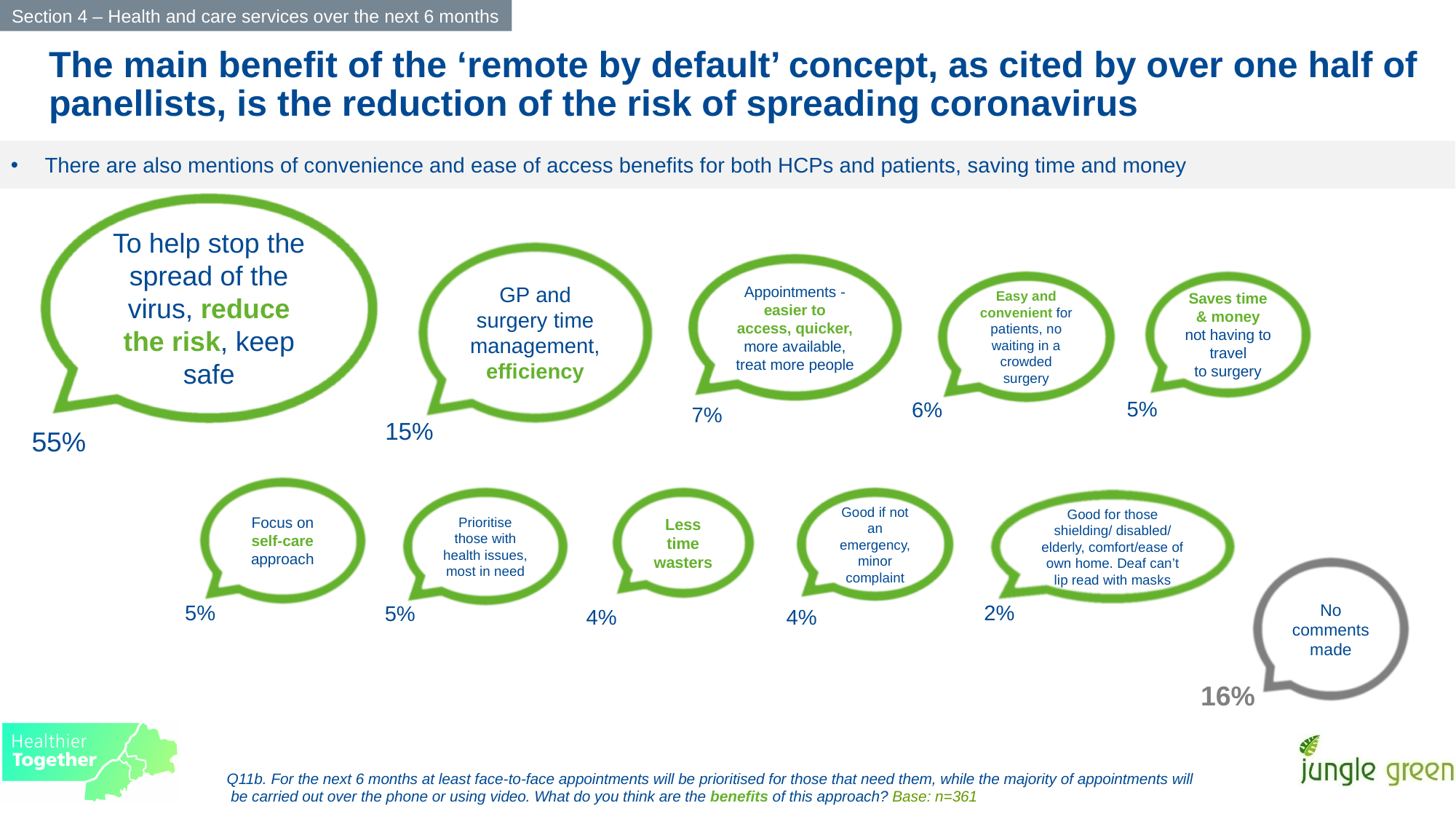

Section 4 – Health and care services over the next 6 months

The main benefit of the ‘remote by default’ concept, as cited by over one half of panellists, is the reduction of the risk of spreading coronavirus
There are also mentions of convenience and ease of access benefits for both HCPs and patients, saving time and money
To help stop the spread of the virus, reduce the risk, keep safe
GP and surgery time
management, efficiency
Appointments - easier to
access, quicker, more available, treat more people
Easy and convenient for patients, no waiting in a crowded surgery
Saves time & money not having to travel
to surgery
5%
6%
7%
15%
55%
Focus on self-care approach
Less time wasters
Good if not an emergency, minor complaint
Prioritise those with health issues, most in need
Good for those shielding/ disabled/ elderly, comfort/ease of own home. Deaf can’t lip read with masks
No comments made
5%
2%
5%
4%
4%

16%
Q11b. For the next 6 months at least face-to-face appointments will be prioritised for those that need them, while the majority of appointments will
 be carried out over the phone or using video. What do you think are the benefits of this approach? Base: n=361